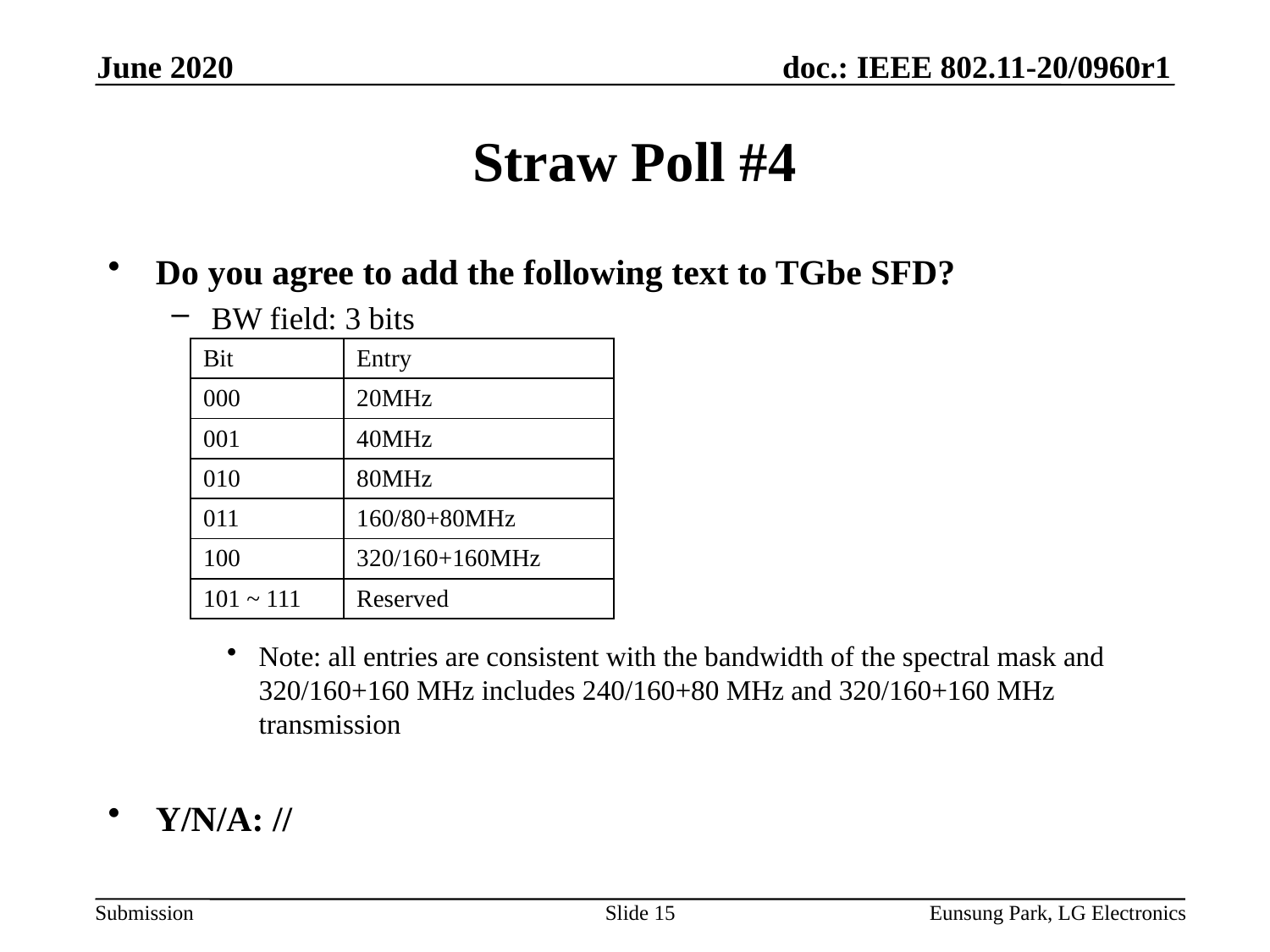

June 2020
# Straw Poll #4
Do you agree to add the following text to TGbe SFD?
BW field: 3 bits

Note: all entries are consistent with the bandwidth of the spectral mask and 320/160+160 MHz includes 240/160+80 MHz and 320/160+160 MHz transmission

Y/N/A: //

| Bit | Entry |
| --- | --- |
| 000 | 20MHz |
| 001 | 40MHz |
| 010 | 80MHz |
| 011 | 160/80+80MHz |
| 100 | 320/160+160MHz |
| 101 ~ 111 | Reserved |
Slide 15
Eunsung Park, LG Electronics